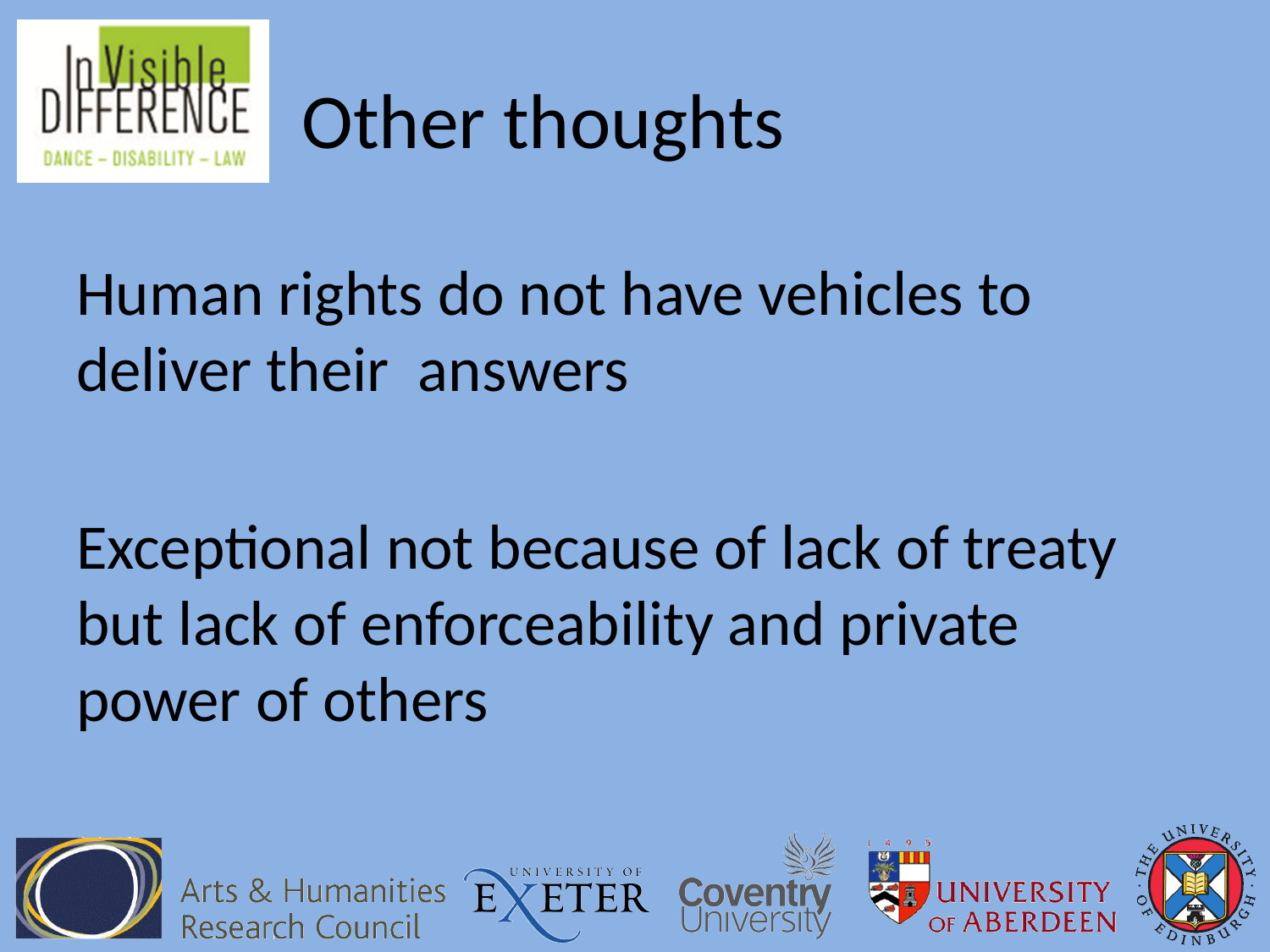

# Other thoughts
Human rights do not have vehicles to deliver their  answers

Exceptional not because of lack of treaty but lack of enforceability and private power of others